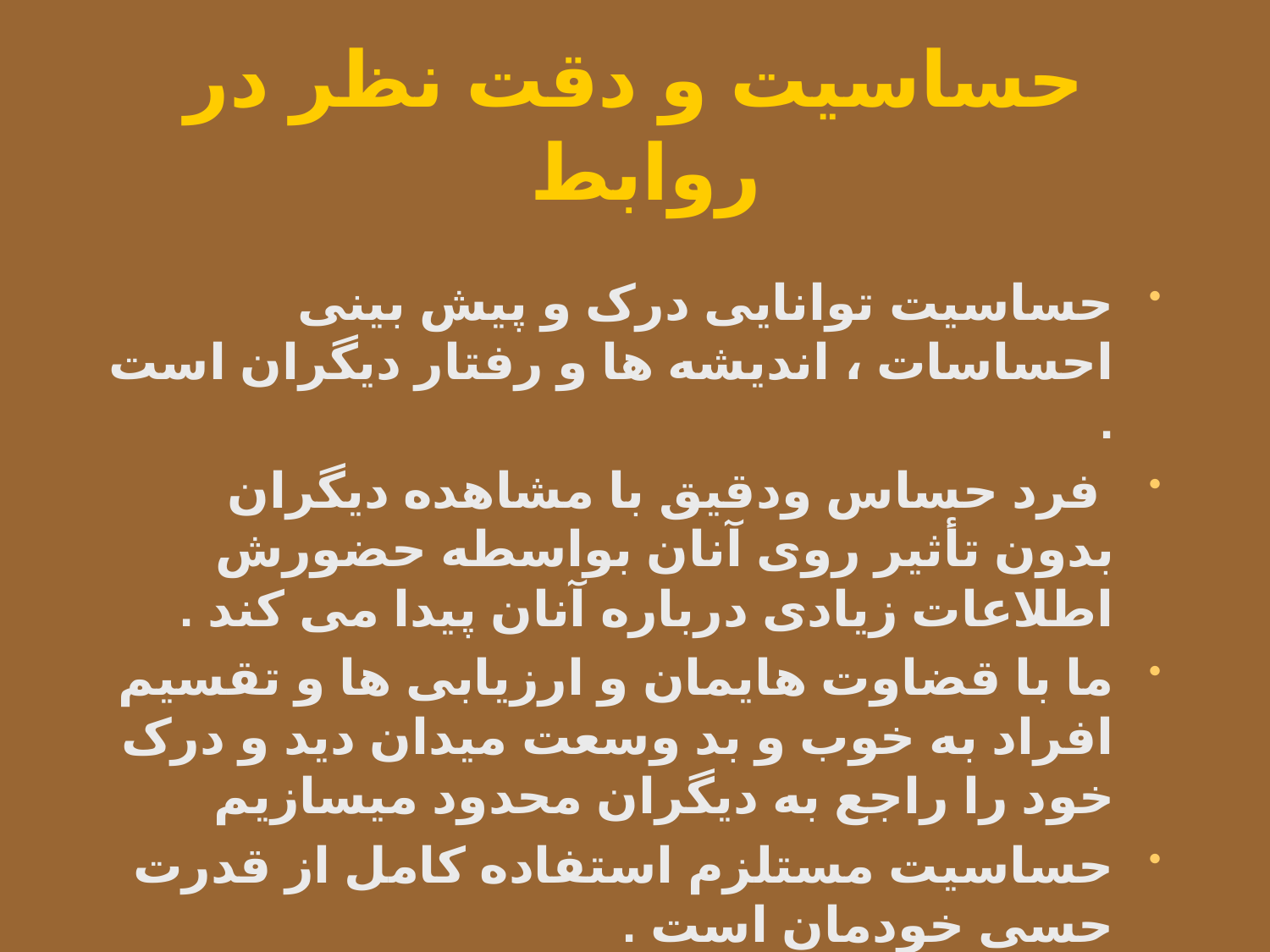

# حساسیت و دقت نظر در روابط
حساسیت توانایی درک و پیش بینی احساسات ، اندیشه ها و رفتار دیگران است .
 فرد حساس ودقیق با مشاهده دیگران بدون تأثیر روی آنان بواسطه حضورش اطلاعات زیادی درباره آنان پیدا می کند .
ما با قضاوت هایمان و ارزیابی ها و تقسیم افراد به خوب و بد وسعت میدان دید و درک خود را راجع به دیگران محدود میسازیم
حساسیت مستلزم استفاده کامل از قدرت حسی خودمان است .